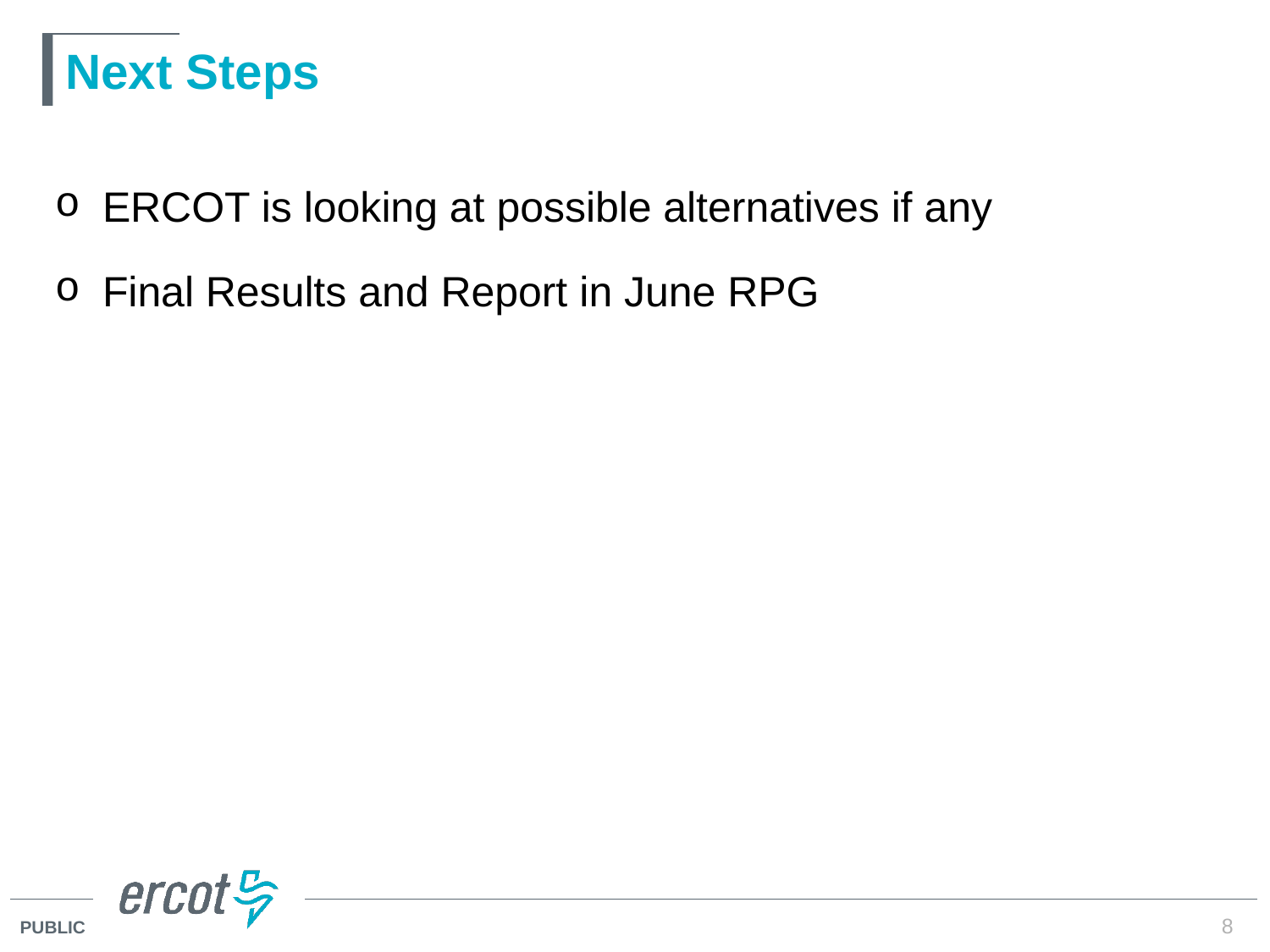

# Next Steps
ERCOT is looking at possible alternatives if any
Final Results and Report in June RPG
8